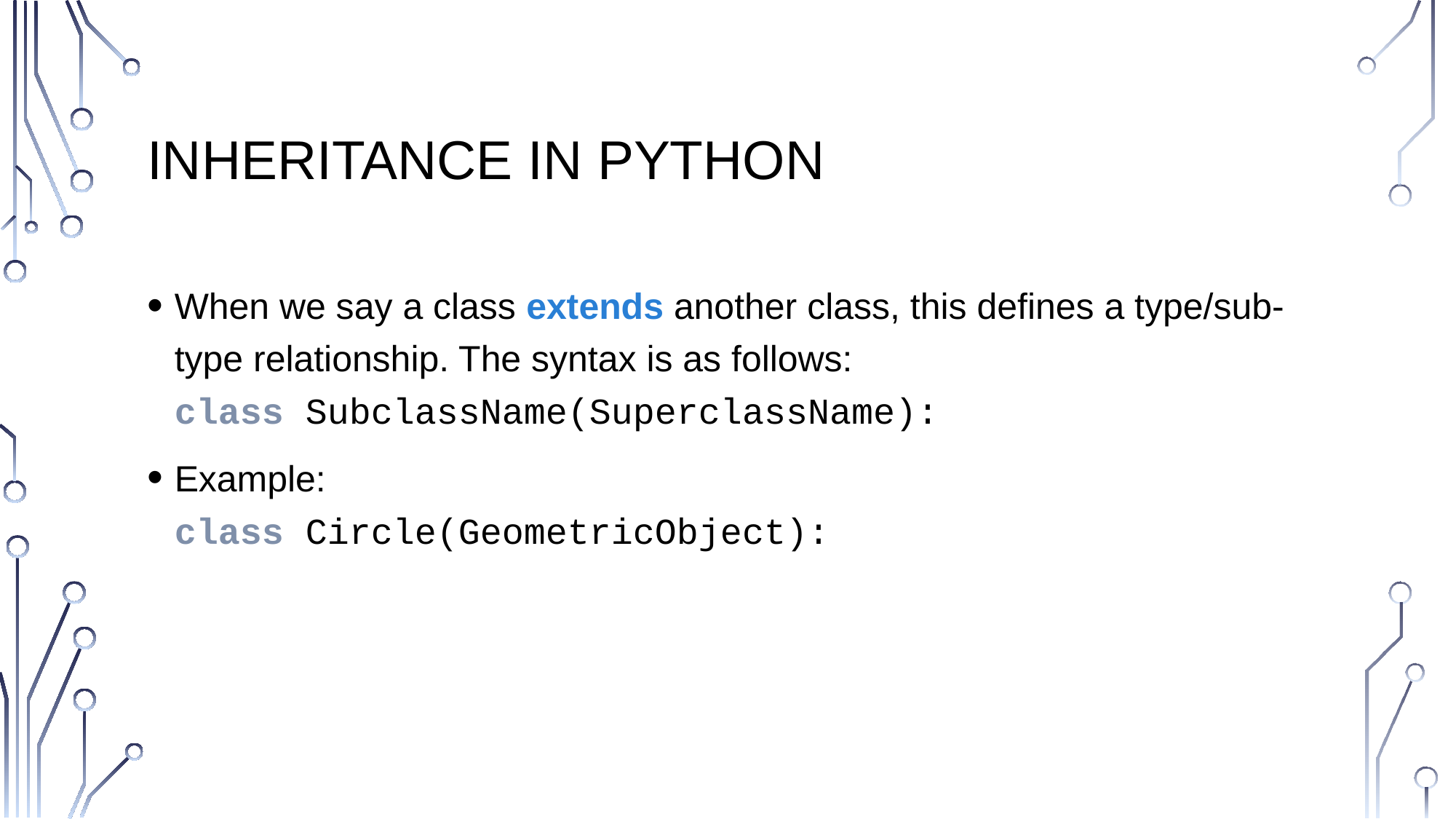

# Inheritance in Python
When we say a class extends another class, this defines a type/sub-type relationship. The syntax is as follows:
class SubclassName(SuperclassName):
Example:
class Circle(GeometricObject):